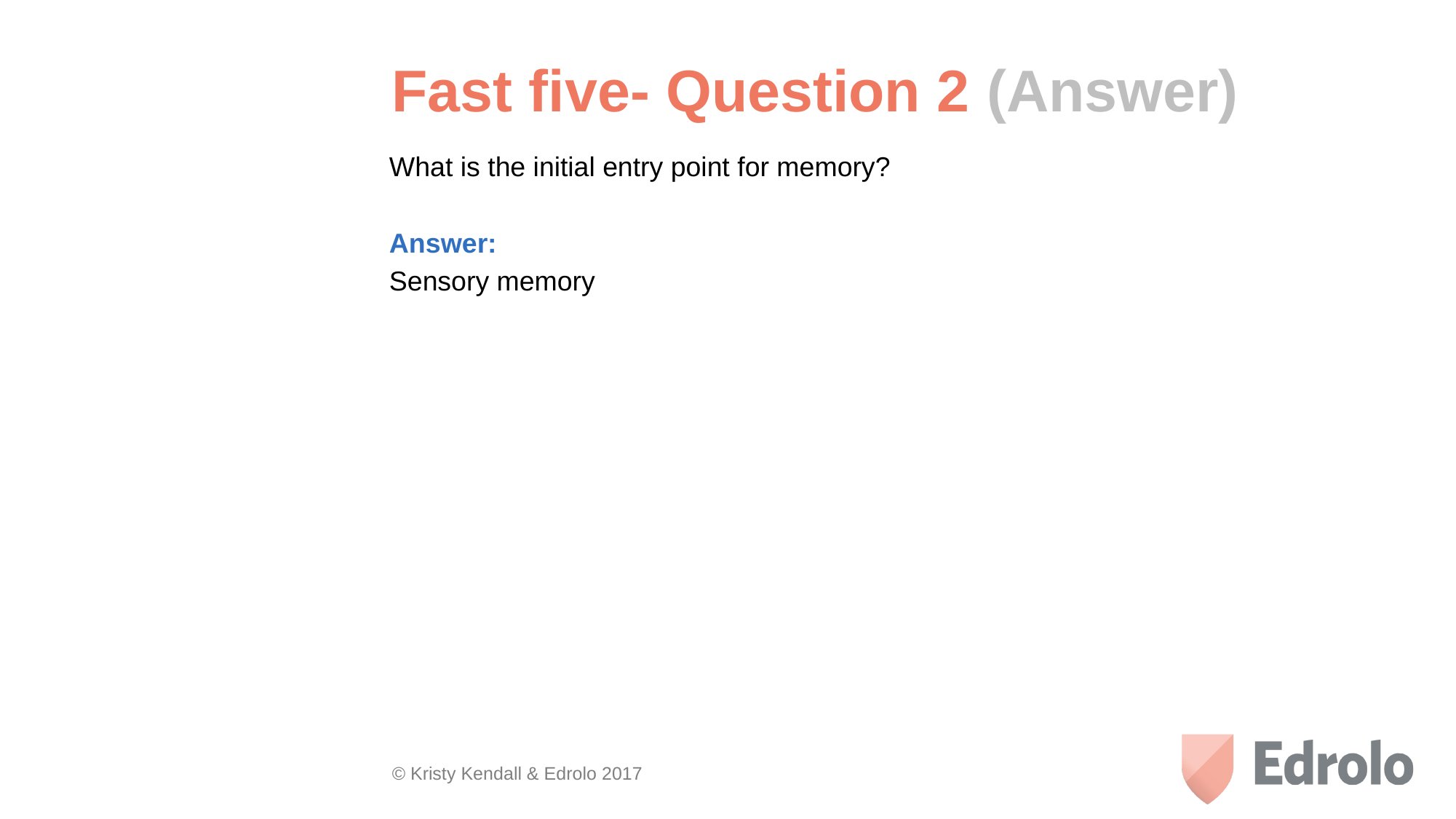

Fast five- Question 2 (Answer)
What is the initial entry point for memory?

Answer:
Sensory memory

© Kristy Kendall & Edrolo 2017